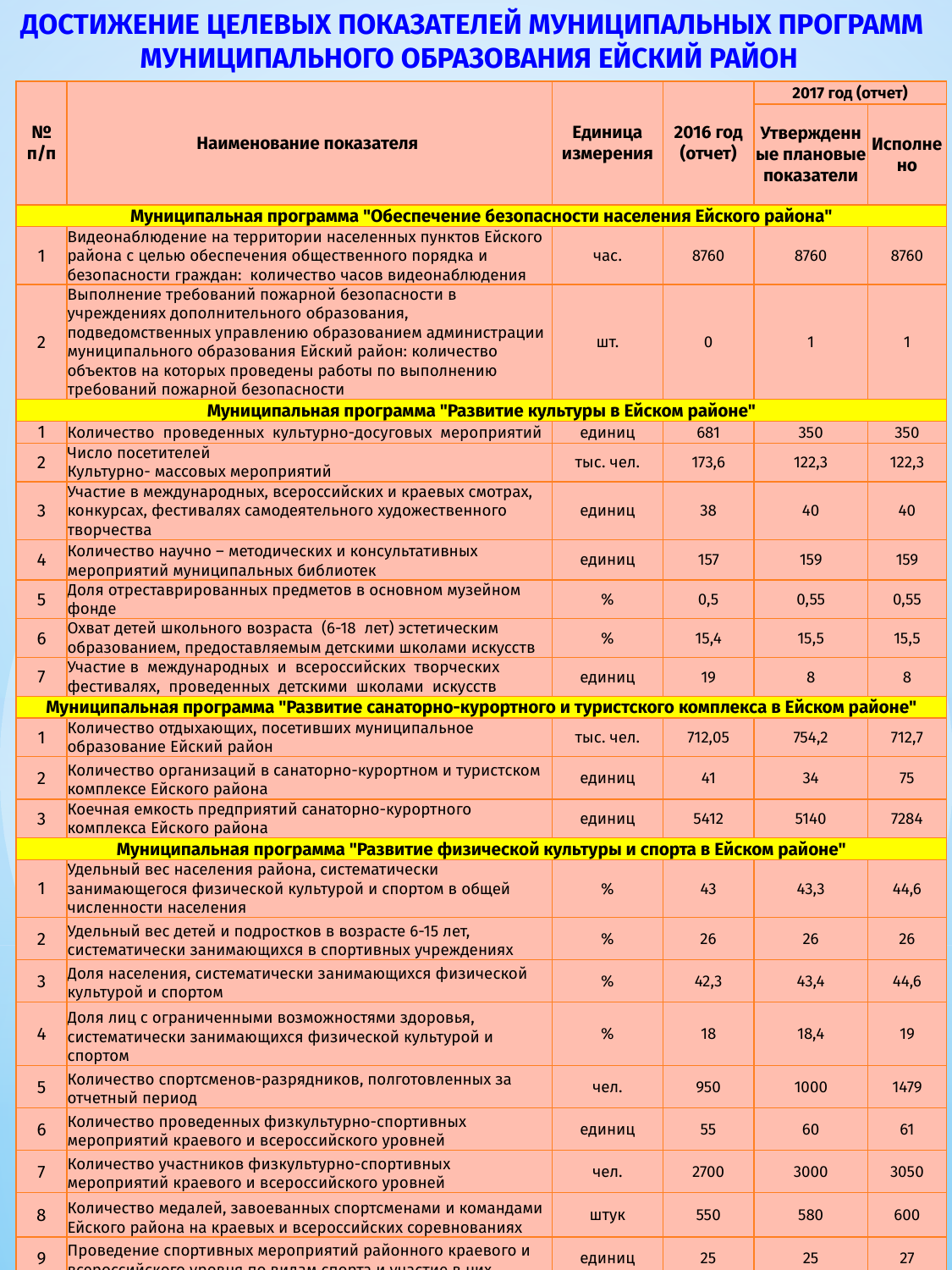

ДОСТИЖЕНИЕ ЦЕЛЕВЫХ ПОКАЗАТЕЛЕЙ МУНИЦИПАЛЬНЫХ ПРОГРАММ МУНИЦИПАЛЬНОГО ОБРАЗОВАНИЯ ЕЙСКИЙ РАЙОН
| № п/п | Наименование показателя | Единица измерения | 2016 год (отчет) | 2017 год (отчет) |  |
| --- | --- | --- | --- | --- | --- |
|  |  |  |  | Утвержденные плановые показатели | Исполнено |
| Муниципальная программа "Обеспечение безопасности населения Ейского района" |  |  |  |  |  |
| 1 | Видеонаблюдение на территории населенных пунктов Ейского района с целью обеспечения общественного порядка и безопасности граждан: количество часов видеонаблюдения | час. | 8760 | 8760 | 8760 |
| 2 | Выполнение требований пожарной безопасности в учреждениях дополнительного образования, подведомственных управлению образованием администрации муниципального образования Ейский район: количество объектов на которых проведены работы по выполнению требований пожарной безопасности | шт. | 0 | 1 | 1 |
| Муниципальная программа "Развитие культуры в Ейском районе" |  |  |  |  |  |
| 1 | Количество проведенных культурно-досуговых мероприятий | единиц | 681 | 350 | 350 |
| 2 | Число посетителей Культурно- массовых мероприятий | тыс. чел. | 173,6 | 122,3 | 122,3 |
| 3 | Участие в международных, всероссийских и краевых смотрах, конкурсах, фестивалях самодеятельного художественного творчества | единиц | 38 | 40 | 40 |
| 4 | Количество научно – методических и консультативных мероприятий муниципальных библиотек | единиц | 157 | 159 | 159 |
| 5 | Доля отреставрированных предметов в основном музейном фонде | % | 0,5 | 0,55 | 0,55 |
| 6 | Охват детей школьного возраста (6-18 лет) эстетическим образованием, предоставляемым детскими школами искусств | % | 15,4 | 15,5 | 15,5 |
| 7 | Участие в международных и всероссийских творческих фестивалях, проведенных детскими школами искусств | единиц | 19 | 8 | 8 |
| Муниципальная программа "Развитие санаторно-курортного и туристского комплекса в Ейском районе" |  |  |  |  |  |
| 1 | Количество отдыхающих, посетивших муниципальное образование Ейский район | тыс. чел. | 712,05 | 754,2 | 712,7 |
| 2 | Количество организаций в санаторно-курортном и туристском комплексе Ейского района | единиц | 41 | 34 | 75 |
| 3 | Коечная емкость предприятий санаторно-курортного комплекса Ейского района | единиц | 5412 | 5140 | 7284 |
| Муниципальная программа "Развитие физической культуры и спорта в Ейском районе" |  |  |  |  |  |
| 1 | Удельный вес населения района, систематически занимающегося физической культурой и спортом в общей численности населения | % | 43 | 43,3 | 44,6 |
| 2 | Удельный вес детей и подростков в возрасте 6-15 лет, систематически занимающихся в спортивных учреждениях | % | 26 | 26 | 26 |
| 3 | Доля населения, систематически занимающихся физической культурой и спортом | % | 42,3 | 43,4 | 44,6 |
| 4 | Доля лиц с ограниченными возможностями здоровья, систематически занимающихся физической культурой и спортом | % | 18 | 18,4 | 19 |
| 5 | Количество спортсменов-разрядников, полготовленных за отчетный период | чел. | 950 | 1000 | 1479 |
| 6 | Количество проведенных физкультурно-спортивных мероприятий краевого и всероссийского уровней | единиц | 55 | 60 | 61 |
| 7 | Количество участников физкультурно-спортивных мероприятий краевого и всероссийского уровней | чел. | 2700 | 3000 | 3050 |
| 8 | Количество медалей, завоеванных спортсменами и командами Ейского района на краевых и всероссийских соревнованиях | штук | 550 | 580 | 600 |
| 9 | Проведение спортивных мероприятий районного краевого и всероссийского уровня по видам спорта и участие в них | единиц | 25 | 25 | 27 |